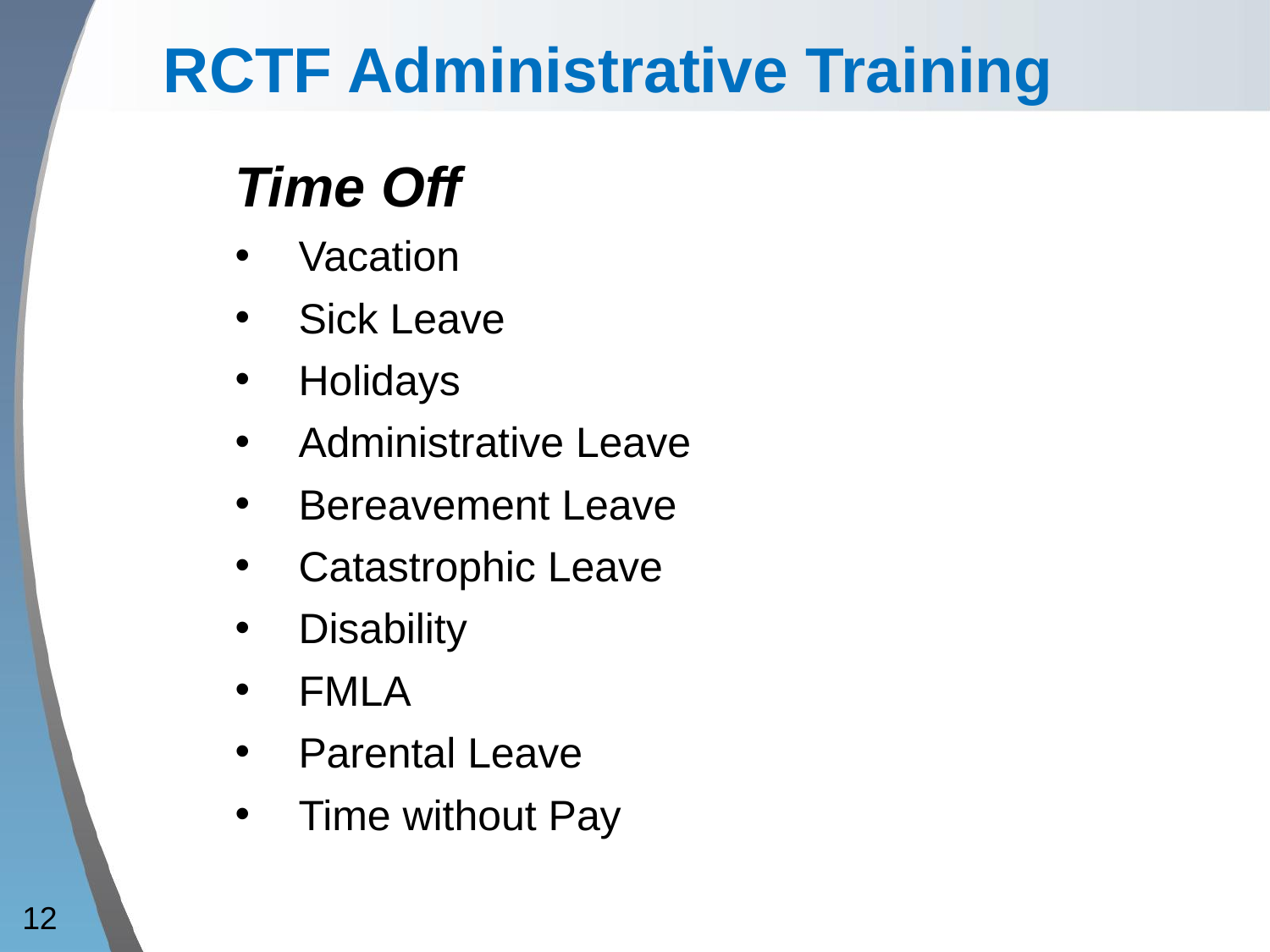

RCTF Administrative Training
Time Off
Vacation
Sick Leave
Holidays
Administrative Leave
Bereavement Leave
Catastrophic Leave
Disability
FMLA
Parental Leave
Time without Pay

12